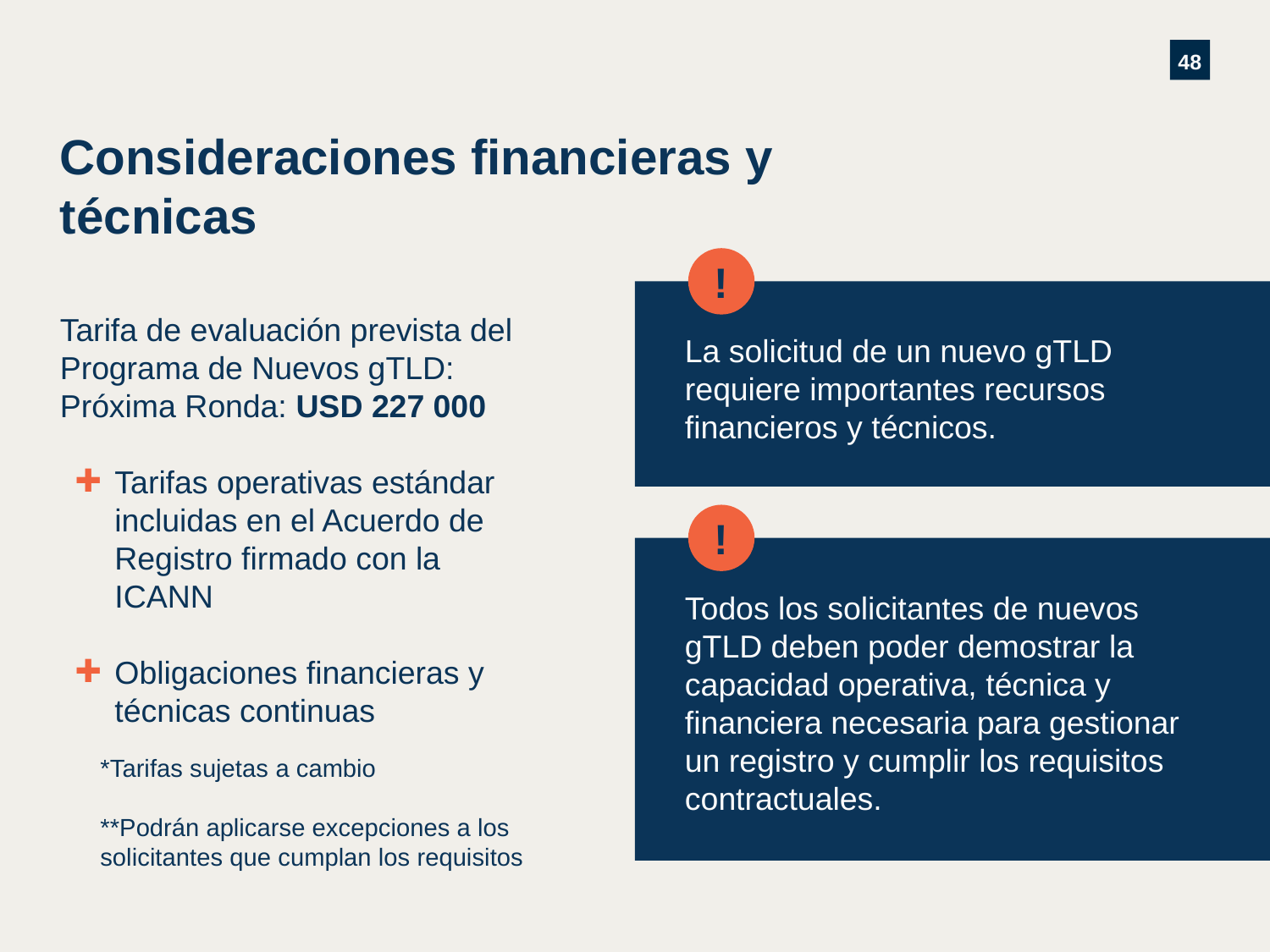

# Consideraciones financieras y técnicas
!
La solicitud de un nuevo gTLD requiere importantes recursos financieros y técnicos.
Tarifa de evaluación prevista del Programa de Nuevos gTLD: Próxima Ronda: USD 227 000

Tarifas operativas estándar incluidas en el Acuerdo de Registro firmado con la ICANN

Obligaciones financieras y técnicas continuas
!
Todos los solicitantes de nuevos gTLD deben poder demostrar la capacidad operativa, técnica y financiera necesaria para gestionar un registro y cumplir los requisitos contractuales.
*Tarifas sujetas a cambio

**Podrán aplicarse excepciones a los solicitantes que cumplan los requisitos